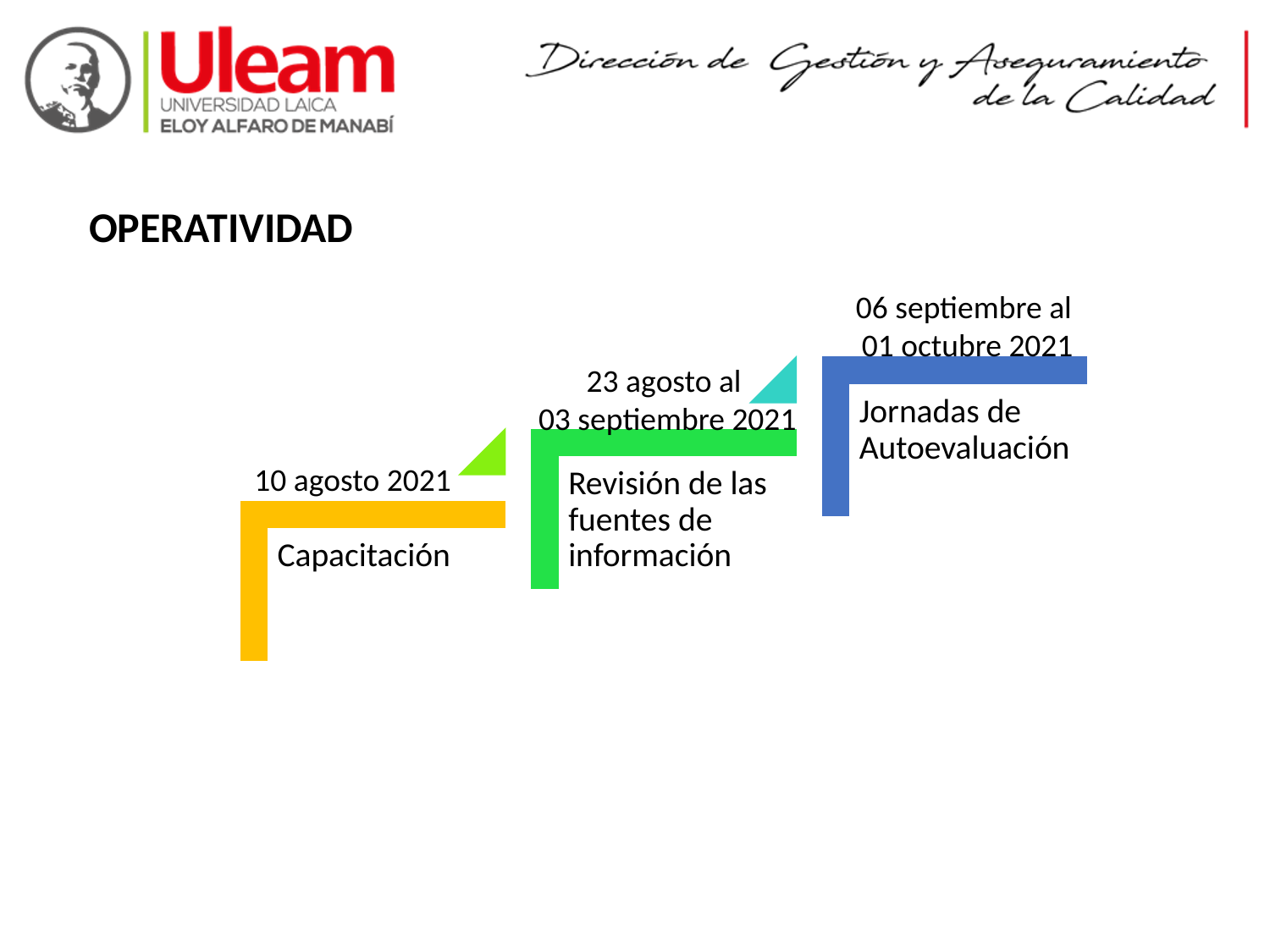

OPERATIVIDAD
Capacitación
Revisión de las fuentes de información
Jornadas de Autoevaluación
06 septiembre al
 01 octubre 2021
23 agosto al
 03 septiembre 2021
10 agosto 2021